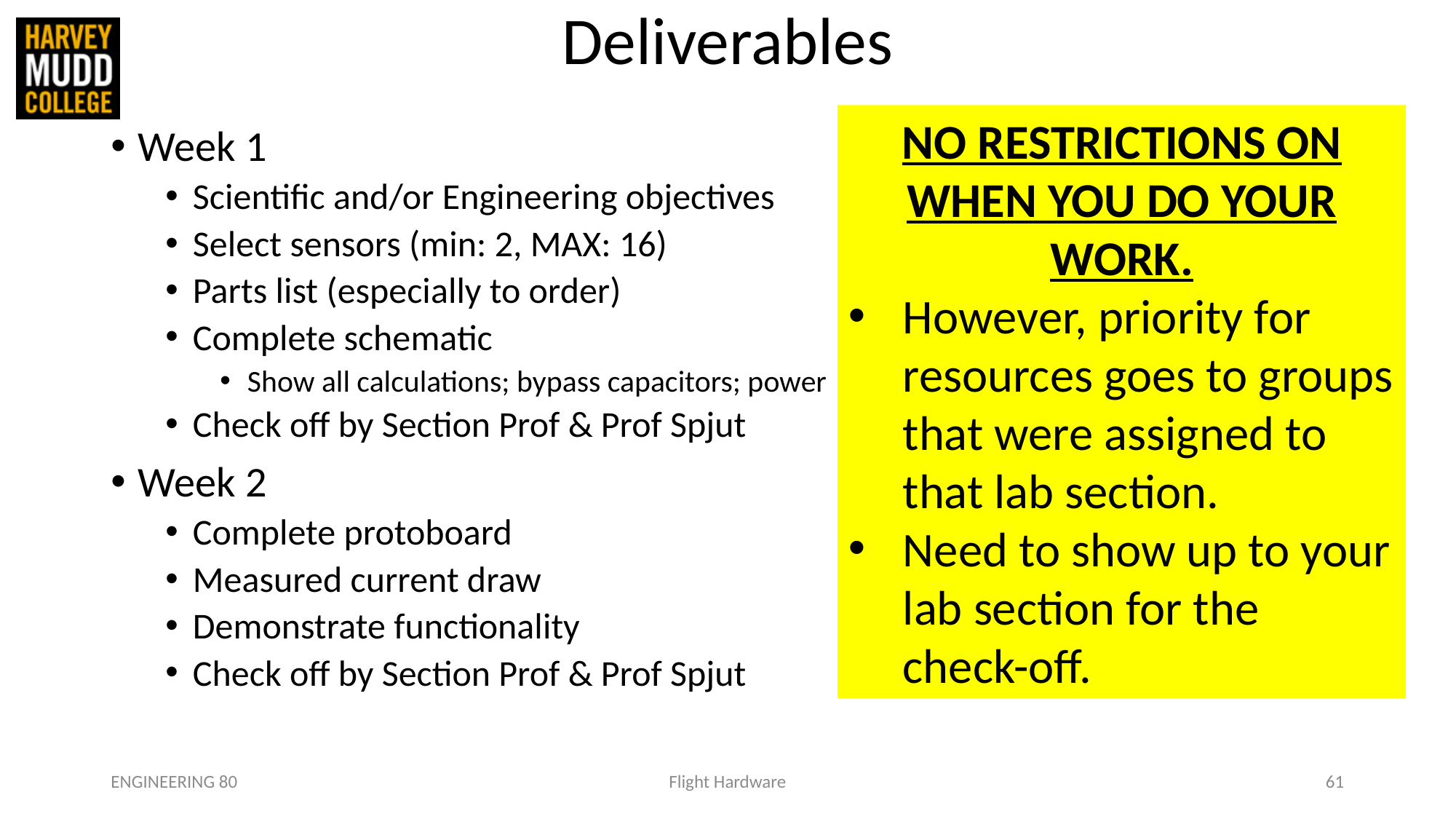

# Deliverables
NO RESTRICTIONS ON WHEN YOU DO YOUR WORK.
However, priority for resources goes to groups that were assigned to that lab section.
Need to show up to your lab section for the check-off.
Week 1
Scientific and/or Engineering objectives
Select sensors (min: 2, MAX: 16)
Parts list (especially to order)
Complete schematic
Show all calculations; bypass capacitors; power
Check off by Section Prof & Prof Spjut
Week 2
Complete protoboard
Measured current draw
Demonstrate functionality
Check off by Section Prof & Prof Spjut

ENGINEERING 80
Flight Hardware
61